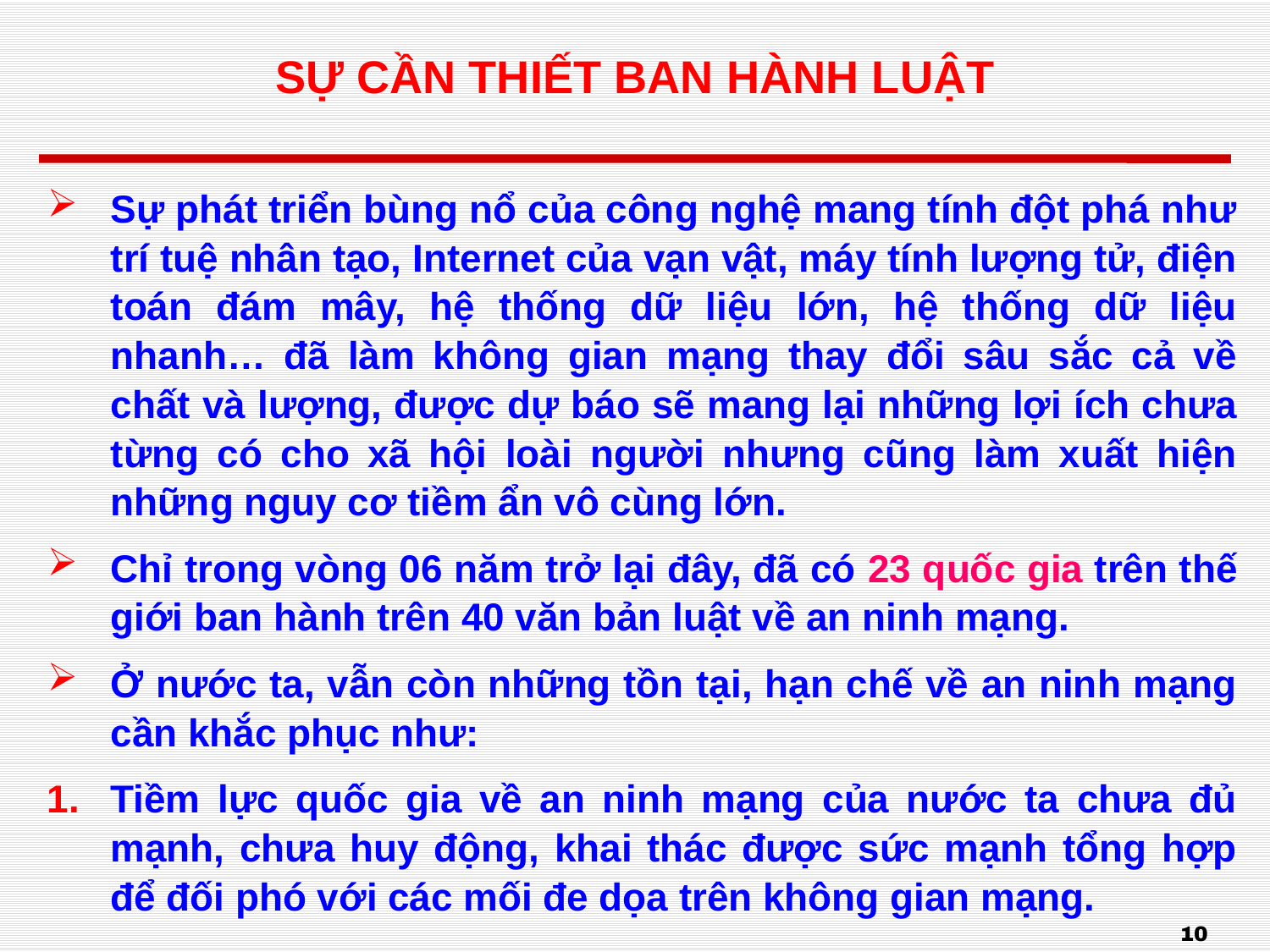

# SỰ CẦN THIẾT BAN HÀNH LUẬT
Sự phát triển bùng nổ của công nghệ mang tính đột phá như trí tuệ nhân tạo, Internet của vạn vật, máy tính lượng tử, điện toán đám mây, hệ thống dữ liệu lớn, hệ thống dữ liệu nhanh… đã làm không gian mạng thay đổi sâu sắc cả về chất và lượng, được dự báo sẽ mang lại những lợi ích chưa từng có cho xã hội loài người nhưng cũng làm xuất hiện những nguy cơ tiềm ẩn vô cùng lớn.
Chỉ trong vòng 06 năm trở lại đây, đã có 23 quốc gia trên thế giới ban hành trên 40 văn bản luật về an ninh mạng.
Ở nước ta, vẫn còn những tồn tại, hạn chế về an ninh mạng cần khắc phục như:
Tiềm lực quốc gia về an ninh mạng của nước ta chưa đủ mạnh, chưa huy động, khai thác được sức mạnh tổng hợp để đối phó với các mối đe dọa trên không gian mạng.